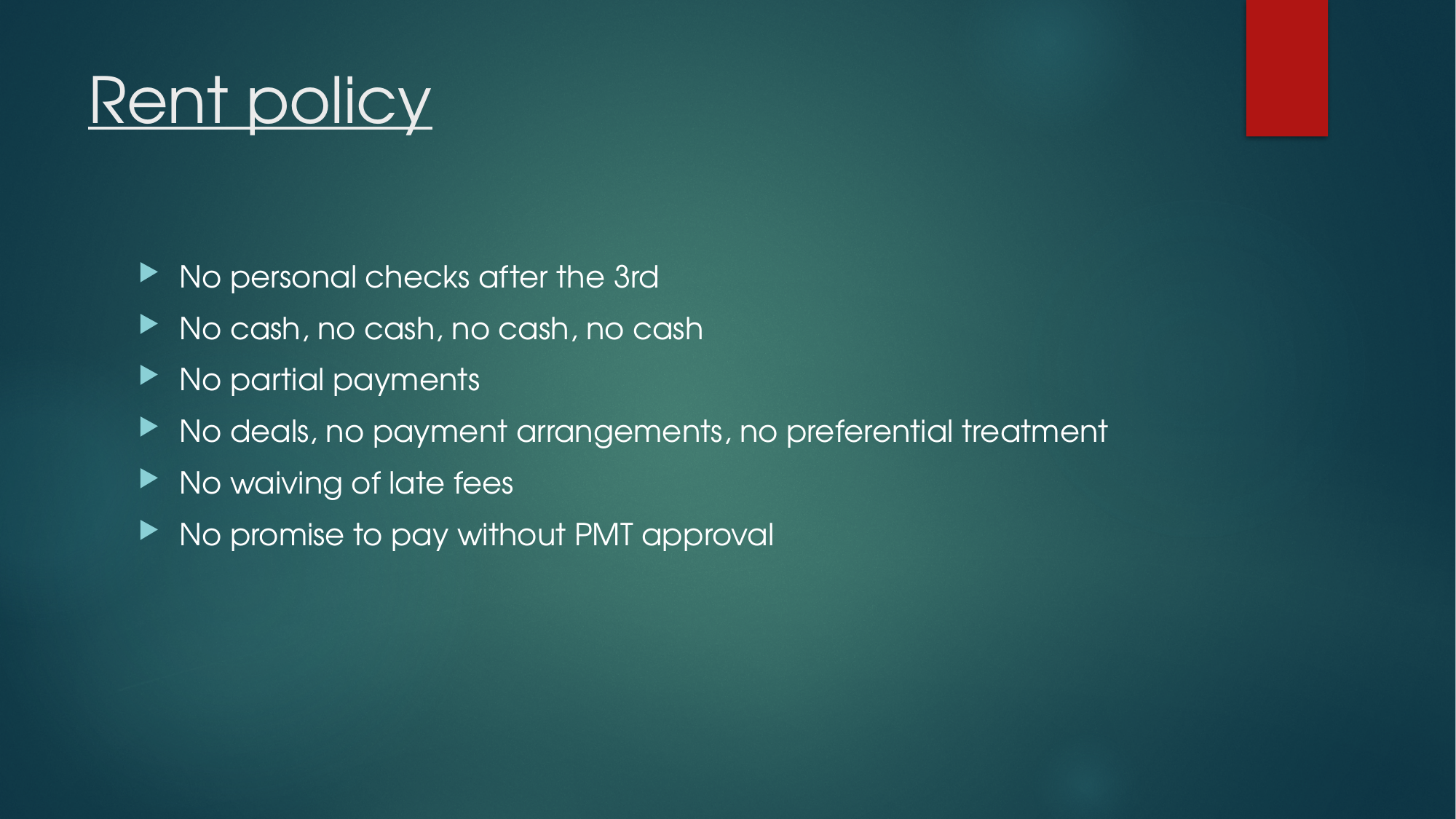

# Rent policy

No personal checks after the 3rd
No cash, no cash, no cash, no cash
No partial payments
No deals, no payment arrangements, no preferential treatment
No waiving of late fees
No promise to pay without PMT approval